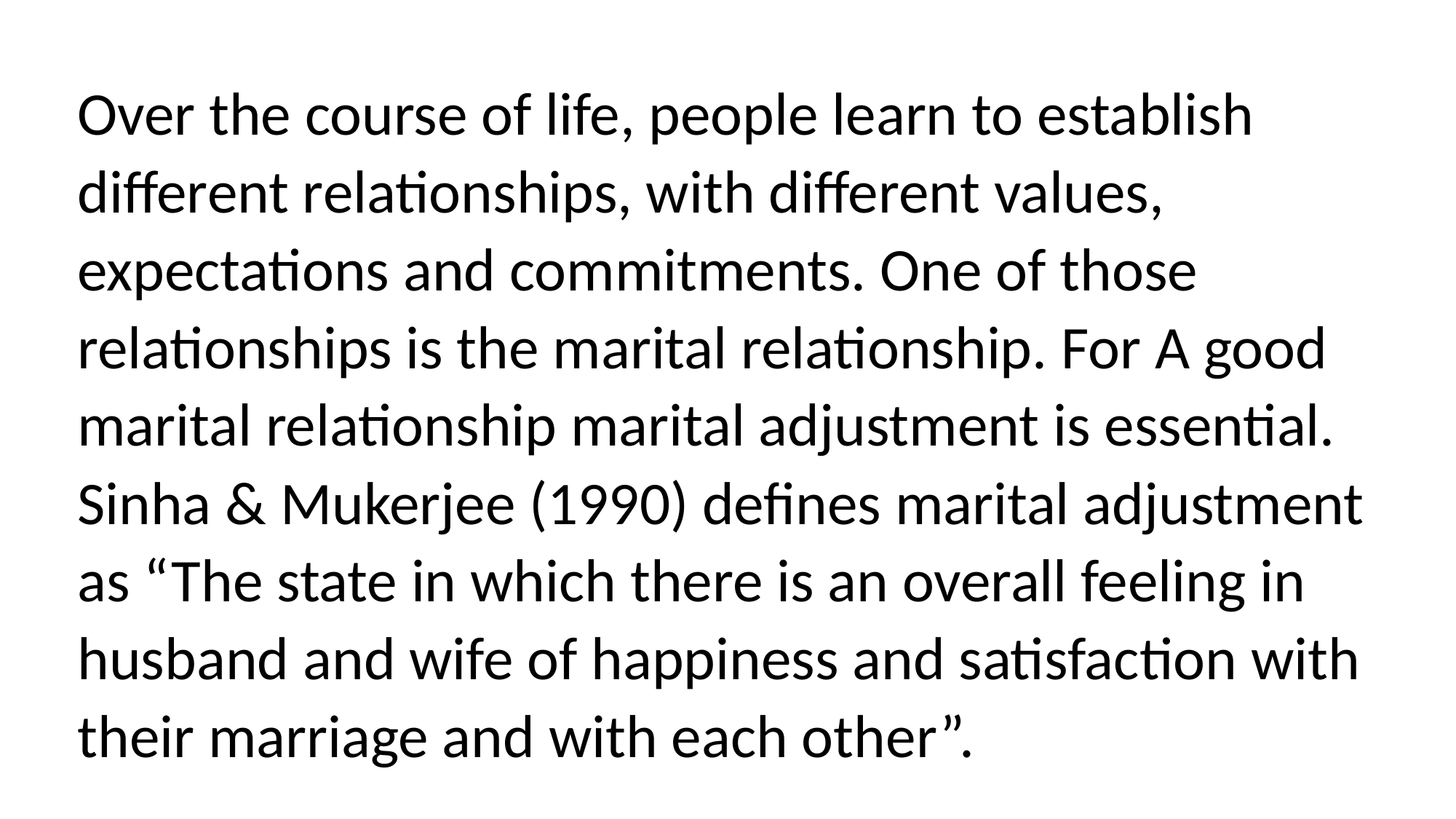

Over the course of life, people learn to establish different relationships, with different values, expectations and commitments. One of those relationships is the marital relationship. For A good marital relationship marital adjustment is essential. Sinha & Mukerjee (1990) defines marital adjustment as “The state in which there is an overall feeling in husband and wife of happiness and satisfaction with their marriage and with each other”.